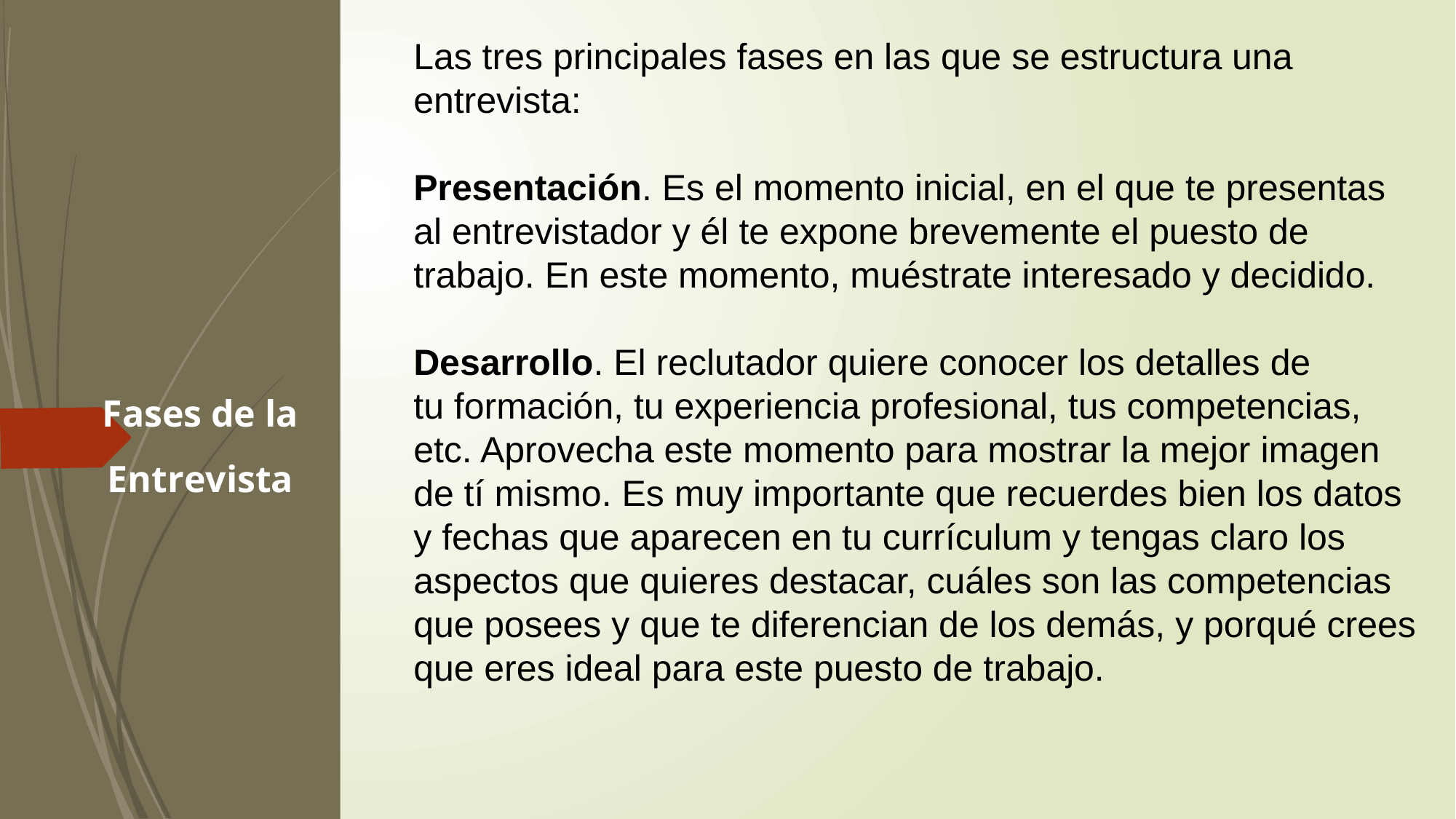

Las tres principales fases en las que se estructura una entrevista:

Presentación. Es el momento inicial, en el que te presentas al entrevistador y él te expone brevemente el puesto de trabajo. En este momento, muéstrate interesado y decidido.
Desarrollo. El reclutador quiere conocer los detalles de tu formación, tu experiencia profesional, tus competencias, etc. Aprovecha este momento para mostrar la mejor imagen de tí mismo. Es muy importante que recuerdes bien los datos y fechas que aparecen en tu currículum y tengas claro los aspectos que quieres destacar, cuáles son las competencias que posees y que te diferencian de los demás, y porqué crees que eres ideal para este puesto de trabajo.

Fases de la Entrevista